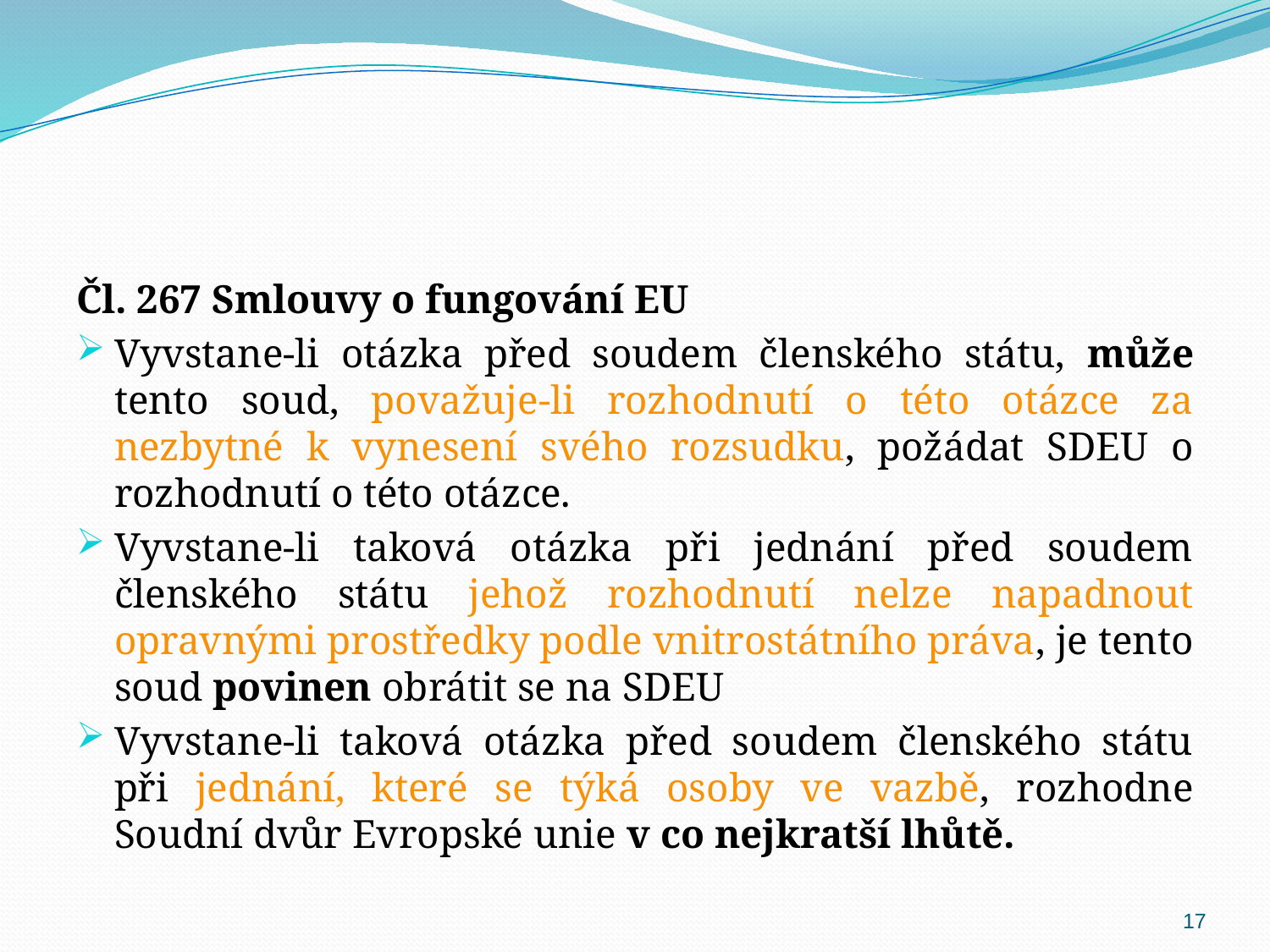

#
Čl. 267 Smlouvy o fungování EU
Vyvstane-li otázka před soudem členského státu, může tento soud, považuje-li rozhodnutí o této otázce za nezbytné k vynesení svého rozsudku, požádat SDEU o rozhodnutí o této otázce.
Vyvstane-li taková otázka při jednání před soudem členského státu jehož rozhodnutí nelze napadnout opravnými prostředky podle vnitrostátního práva, je tento soud povinen obrátit se na SDEU
Vyvstane-li taková otázka před soudem členského státu při jednání, které se týká osoby ve vazbě, rozhodne Soudní dvůr Evropské unie v co nejkratší lhůtě.

17